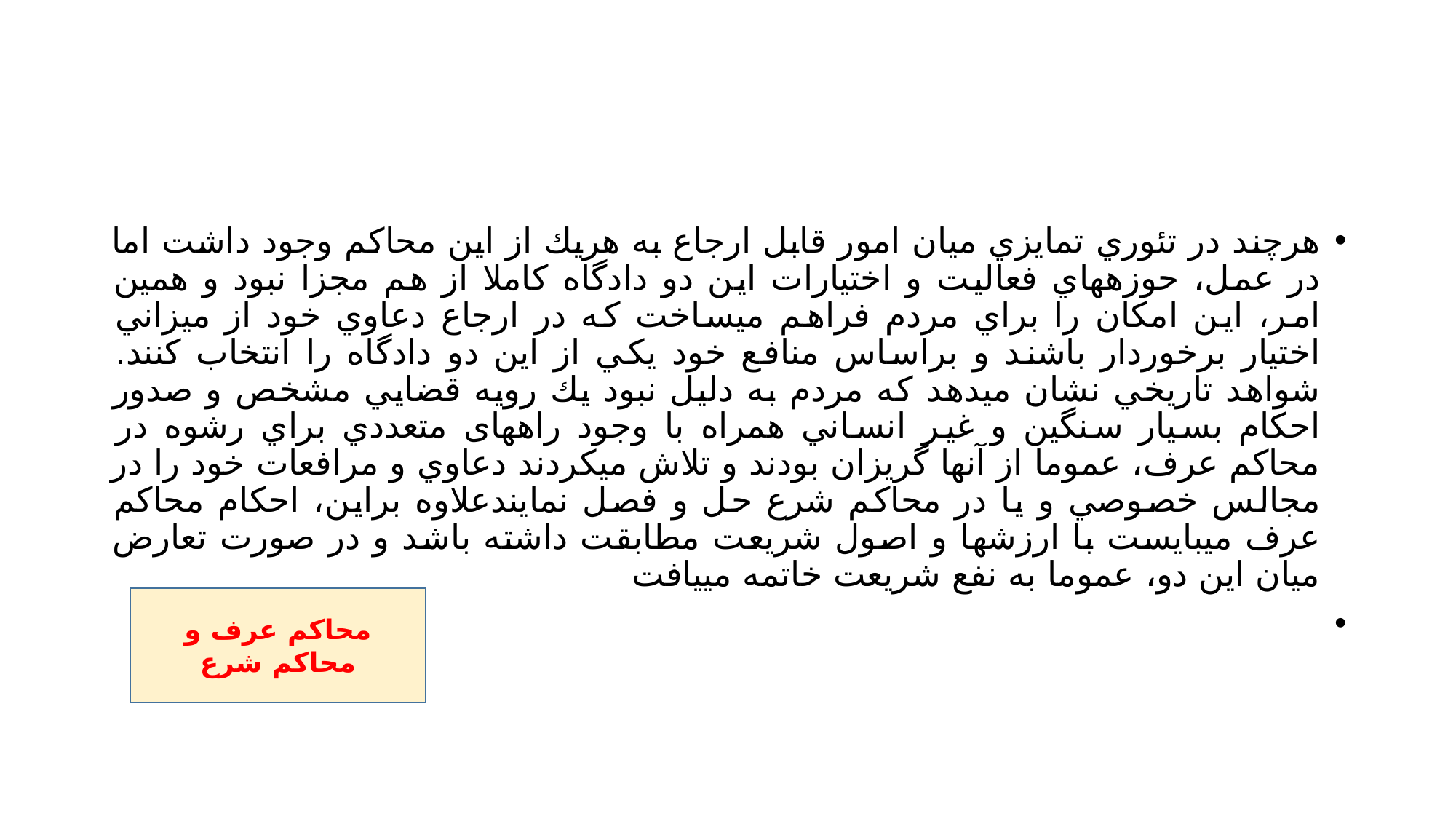

#
هرچند در تئوري تمايزي ميان امور قابل ارجاع به هريك از اين محاكم وجود داشت اما در عمل، حوزههاي فعاليت و اختيارات اين دو دادگاه كاملا از هم مجزا نبود و همين امر، اين امكان را براي مردم فراهم ميساخت كه در ارجاع دعاوي خود از ميزاني اختيار برخوردار باشند و براساس منافع خود يكي از اين دو دادگاه را انتخاب كنند. شواهد تاريخي نشان ميدهد كه مردم به دليل نبود يك رويه قضايي مشخص و صدور احكام بسيار سنگين و غير انساني همراه با وجود راههای متعددي براي رشوه در محاكم عرف، عموما از آنها گريزان بودند و تلاش ميكردند دعاوي و مرافعات خود را در مجالس خصوصي و يا در محاكم شرع حل و فصل نمايندعلاوه براين، احكام محاكم عرف ميبايست با ارزشها و اصول شريعت مطابقت داشته باشد و در صورت تعارض ميان اين دو، عموما به نفع شريعت خاتمه مييافت

محاکم عرف و محاکم شرع